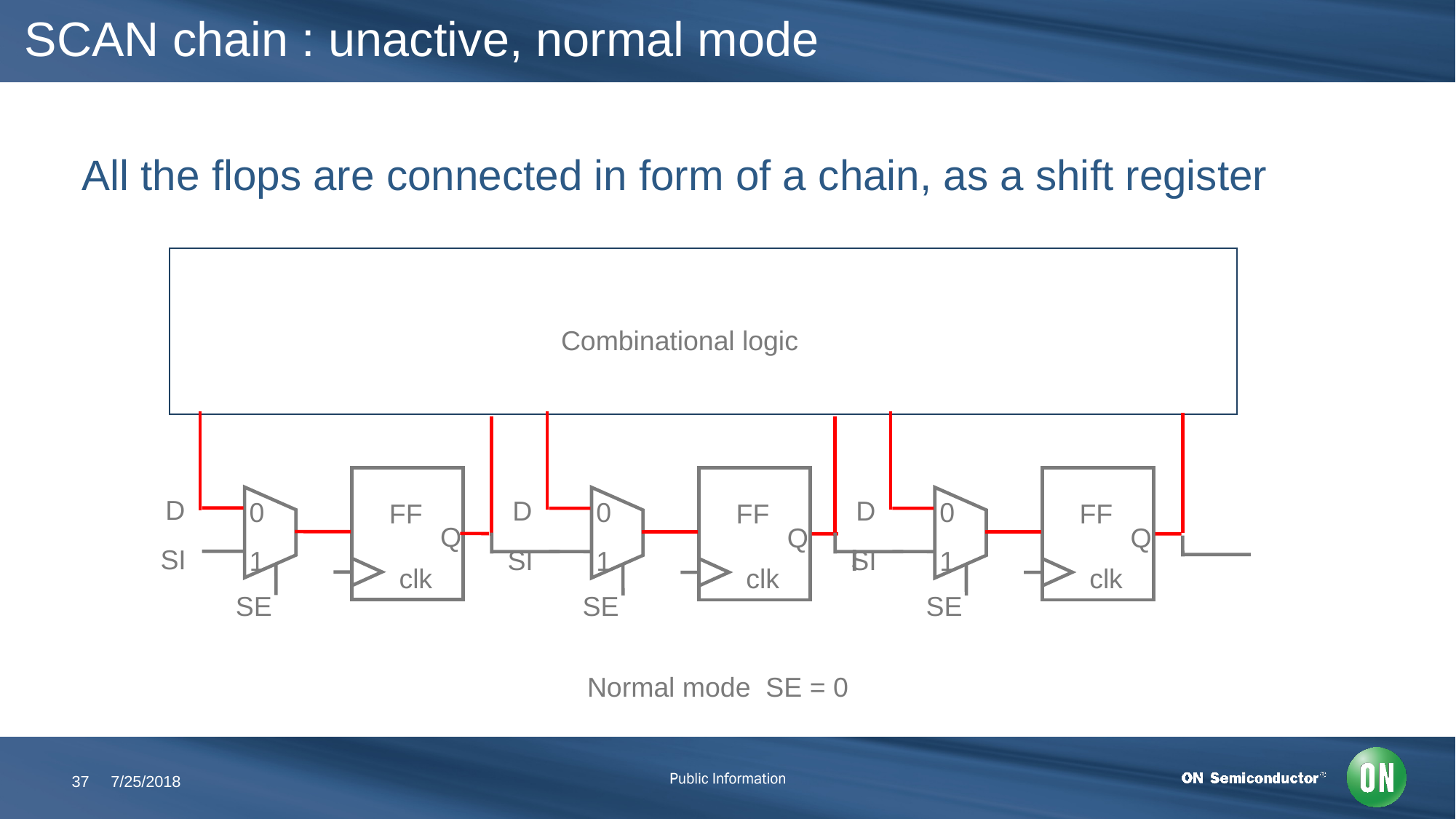

# SCAN chain : unactive, normal mode

All the flops are connected in form of a chain, as a shift register

Combinational logic

D
0
FF

Q

SI
1

clk

SE

D
0
FF

Q

SI
1

clk

SE

D
0
FF

Q

SI
1

clk

SE

Normal mode  SE = 0
37
7/25/2018